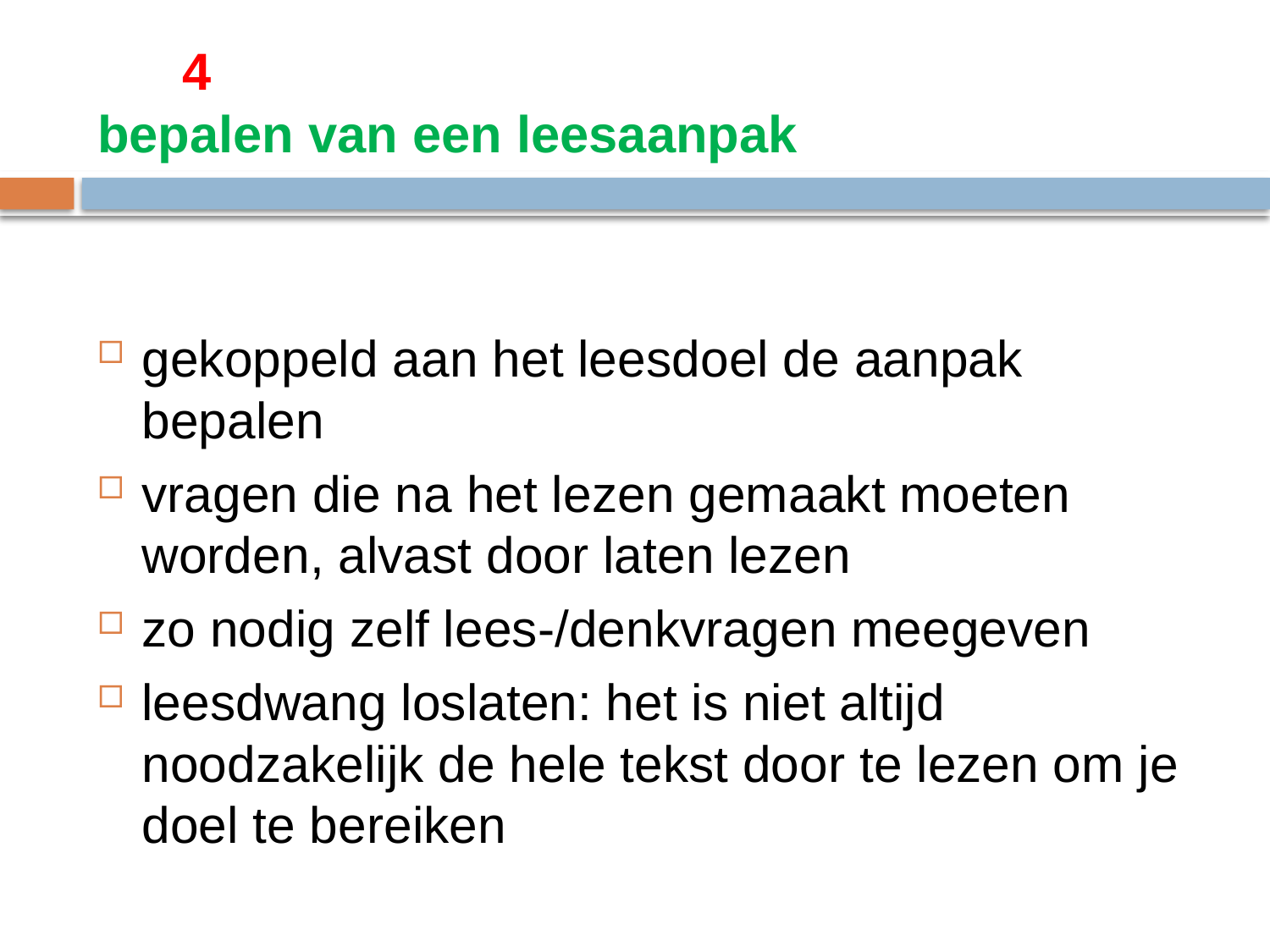

# 4 bepalen van een leesaanpak

gekoppeld aan het leesdoel de aanpak bepalen
vragen die na het lezen gemaakt moeten worden, alvast door laten lezen
zo nodig zelf lees-/denkvragen meegeven
leesdwang loslaten: het is niet altijd noodzakelijk de hele tekst door te lezen om je doel te bereiken